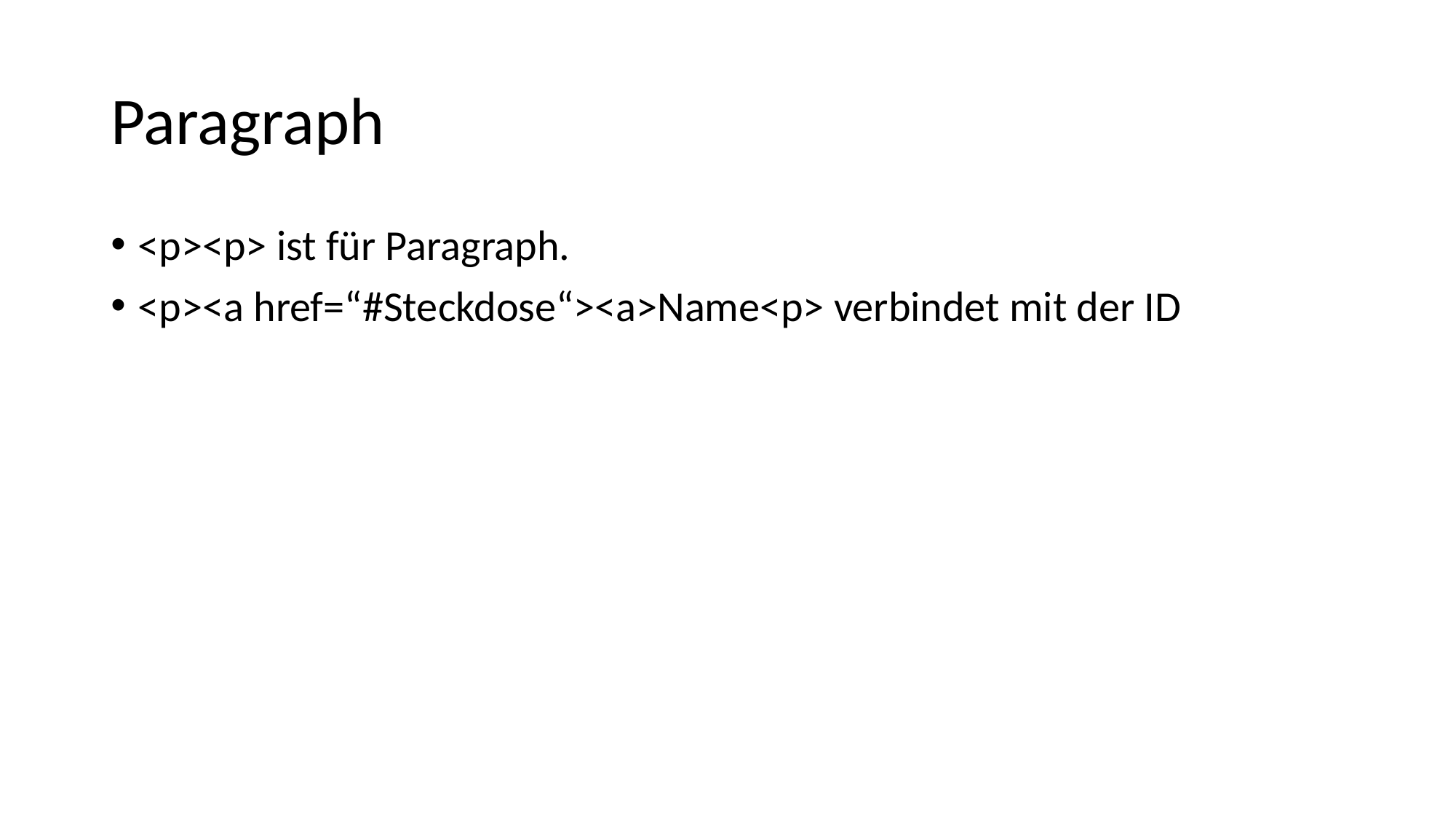

# Paragraph
<p><p> ist für Paragraph.
<p><a href=“#Steckdose“><a>Name<p> verbindet mit der ID